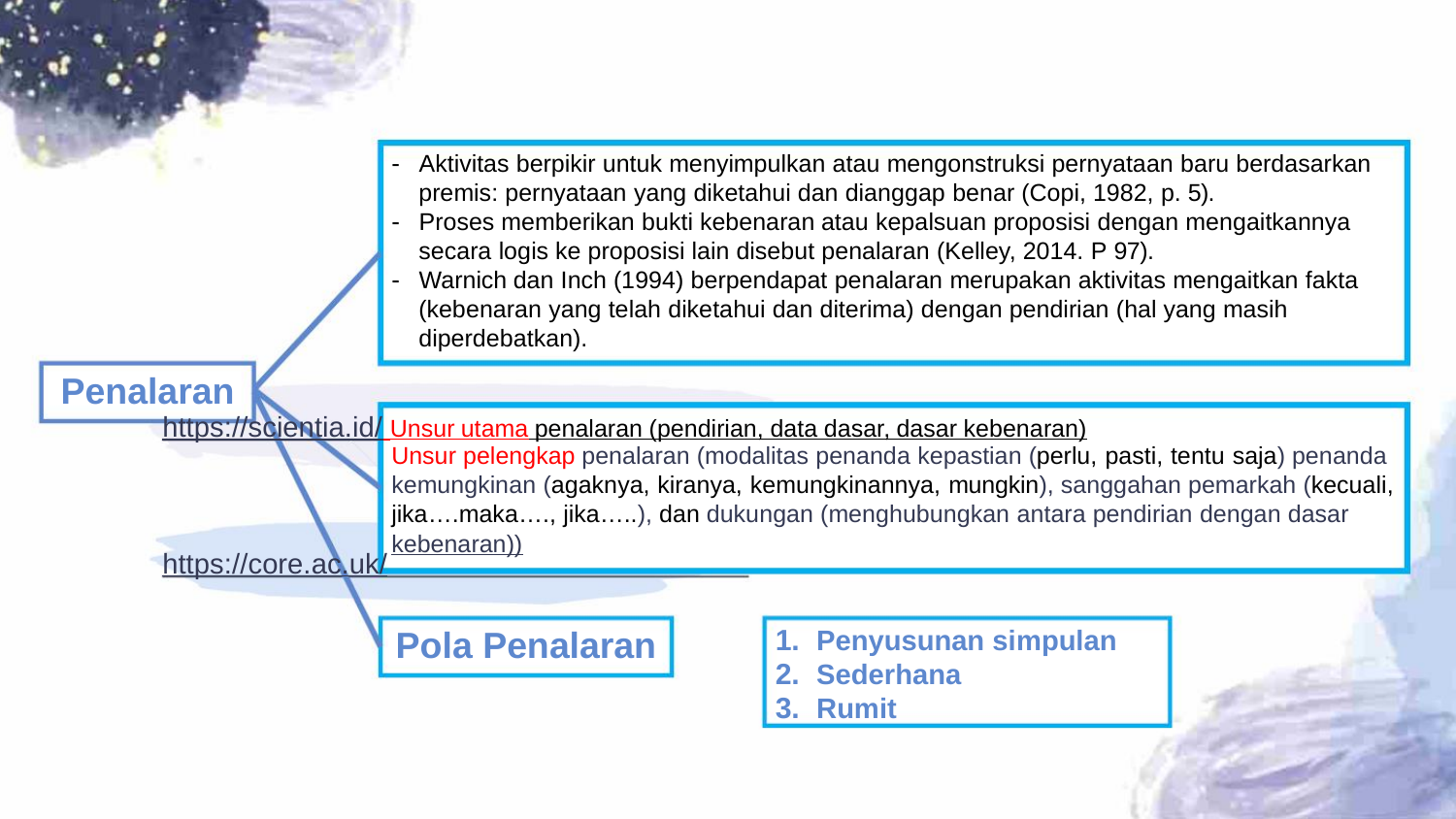

- Aktivitas berpikir untuk menyimpulkan atau mengonstruksi pernyataan baru berdasarkan
premis: pernyataan yang diketahui dan dianggap benar (Copi, 1982, p. 5).
- Proses memberikan bukti kebenaran atau kepalsuan proposisi dengan mengaitkannya
secara logis ke proposisi lain disebut penalaran (Kelley, 2014. P 97).
- Warnich dan Inch (1994) berpendapat penalaran merupakan aktivitas mengaitkan fakta
(kebenaran yang telah diketahui dan diterima) dengan pendirian (hal yang masih
diperdebatkan).
Penalaran
https://scientia.id/ Unsur utama penalaran (pendirian, data dasar, dasar kebenaran)
Unsur pelengkap penalaran (modalitas penanda kepastian (perlu, pasti, tentu saja) penanda
kemungkinan (agaknya, kiranya, kemungkinannya, mungkin), sanggahan pemarkah (kecuali,
jika….maka…., jika…..), dan dukungan (menghubungkan antara pendirian dengan dasar
kebenaran))
https://core.ac.uk/
1. Penyusunan simpulan
2. Sederhana
Pola Penalaran
3. Rumit